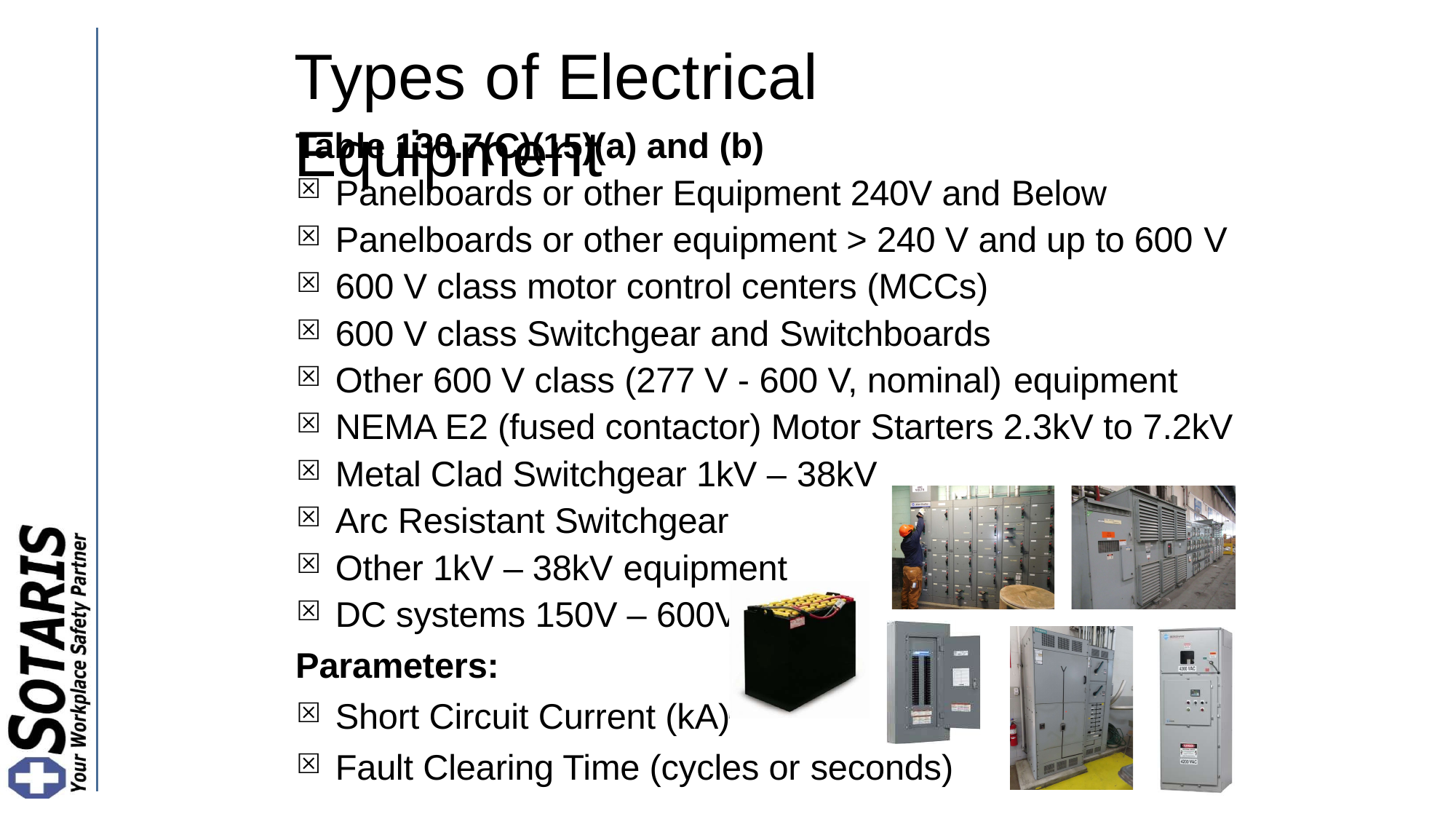

# Types of Electrical Equipment
Table 130.7(C)(15)(a) and (b)
Panelboards or other Equipment 240V and Below
Panelboards or other equipment > 240 V and up to 600 V
600 V class motor control centers (MCCs)
600 V class Switchgear and Switchboards
Other 600 V class (277 V - 600 V, nominal) equipment
NEMA E2 (fused contactor) Motor Starters 2.3kV to 7.2kV
Metal Clad Switchgear 1kV – 38kV
Arc Resistant Switchgear
Other 1kV – 38kV equipment
DC systems 150V – 600V
Parameters:
Short Circuit Current (kA)
Fault Clearing Time (cycles or seconds)